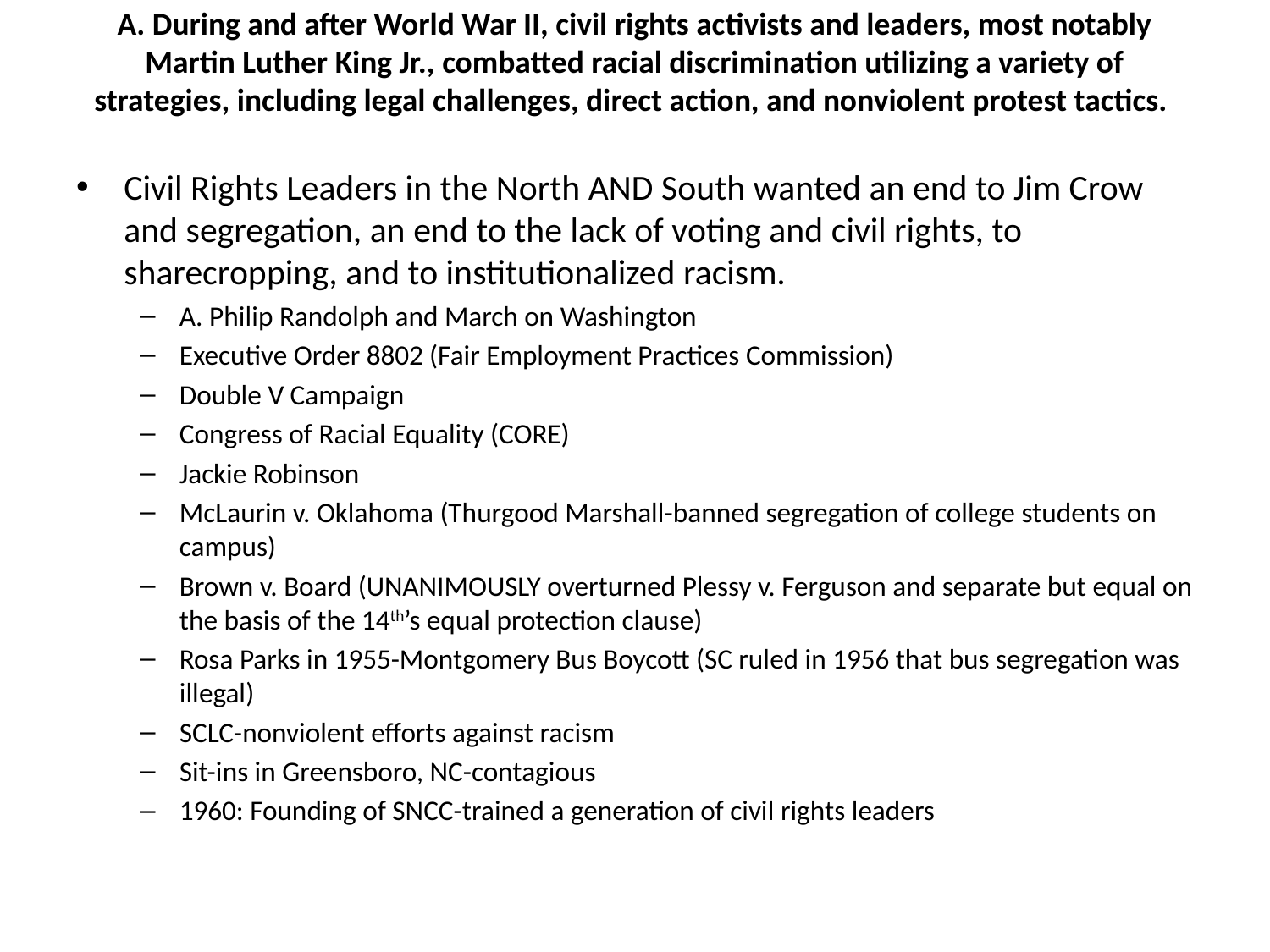

# A. During and after World War II, civil rights activists and leaders, most notably Martin Luther King Jr., combatted racial discrimination utilizing a variety of strategies, including legal challenges, direct action, and nonviolent protest tactics.
Civil Rights Leaders in the North AND South wanted an end to Jim Crow and segregation, an end to the lack of voting and civil rights, to sharecropping, and to institutionalized racism.
A. Philip Randolph and March on Washington
Executive Order 8802 (Fair Employment Practices Commission)
Double V Campaign
Congress of Racial Equality (CORE)
Jackie Robinson
McLaurin v. Oklahoma (Thurgood Marshall-banned segregation of college students on campus)
Brown v. Board (UNANIMOUSLY overturned Plessy v. Ferguson and separate but equal on the basis of the 14th’s equal protection clause)
Rosa Parks in 1955-Montgomery Bus Boycott (SC ruled in 1956 that bus segregation was illegal)
SCLC-nonviolent efforts against racism
Sit-ins in Greensboro, NC-contagious
1960: Founding of SNCC-trained a generation of civil rights leaders